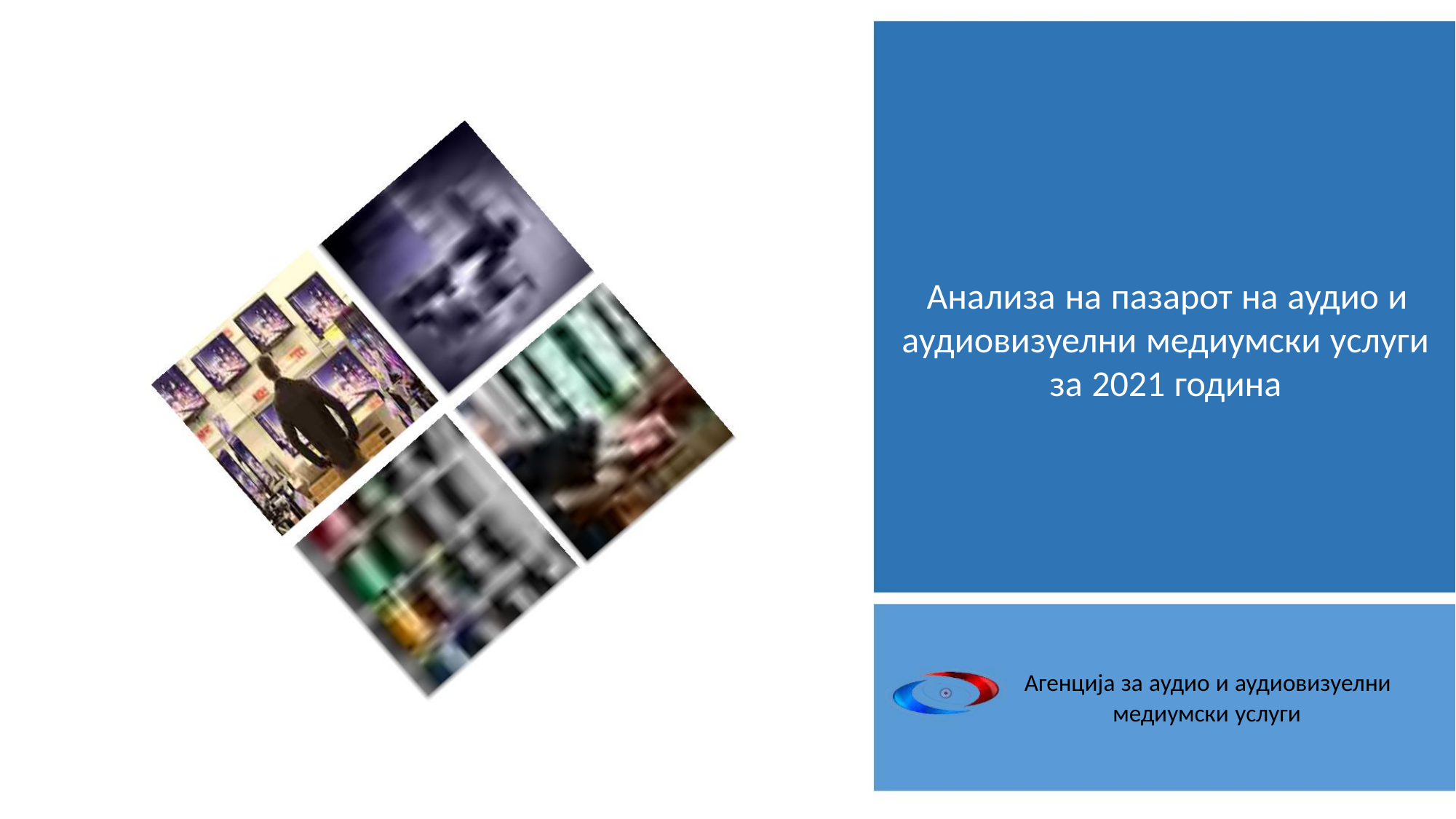

Анализа на пазарот на аудио и
аудиовизуелни медиумски услуги
за 2021 година
Агенција за аудио и аудиовизуелни
медиумски услуги